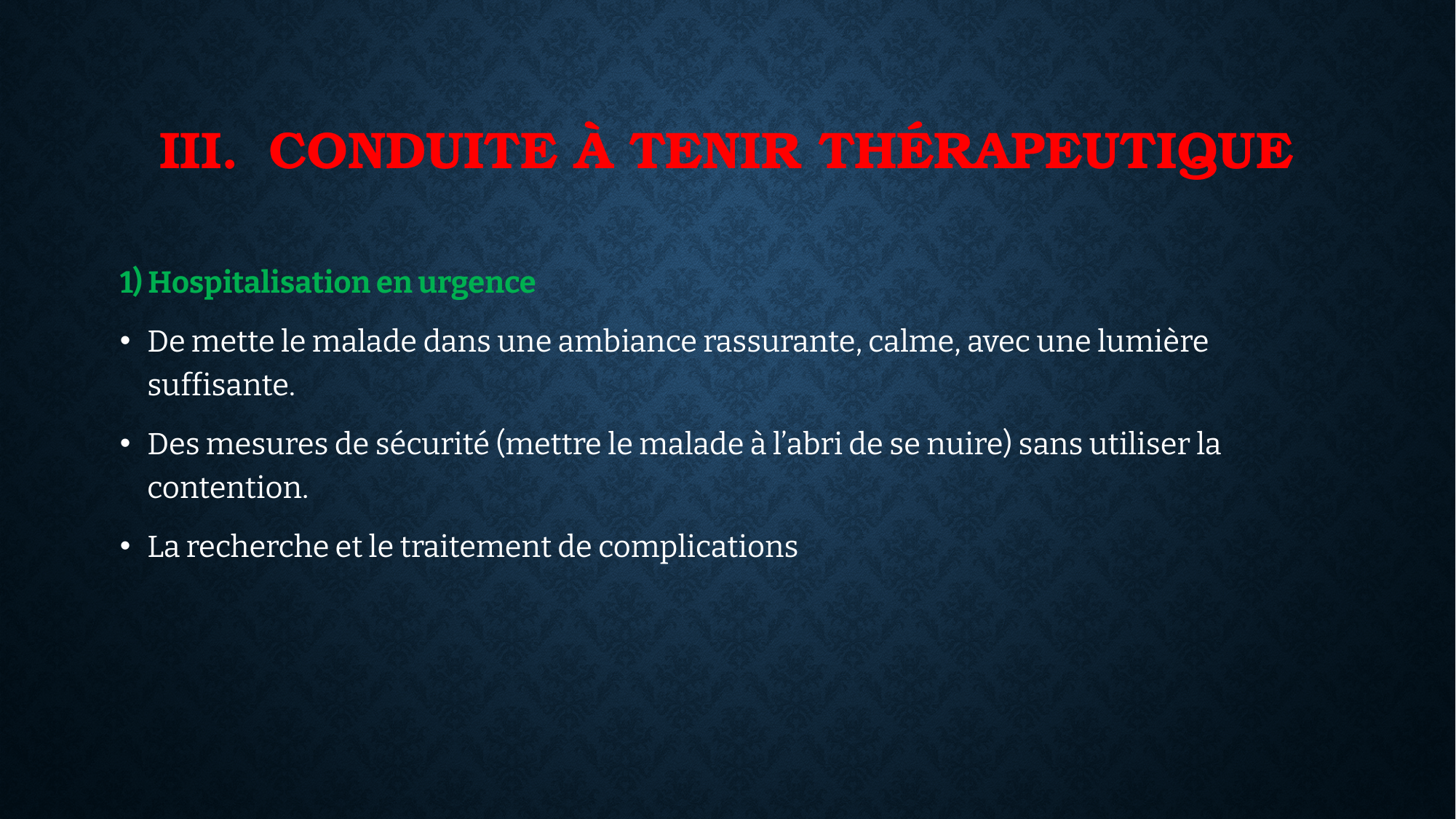

# III.	Conduite à tenir thérapeutique
1) Hospitalisation en urgence
De mette le malade dans une ambiance rassurante, calme, avec une lumière suffisante.
Des mesures de sécurité (mettre le malade à l’abri de se nuire) sans utiliser la contention.
La recherche et le traitement de complications